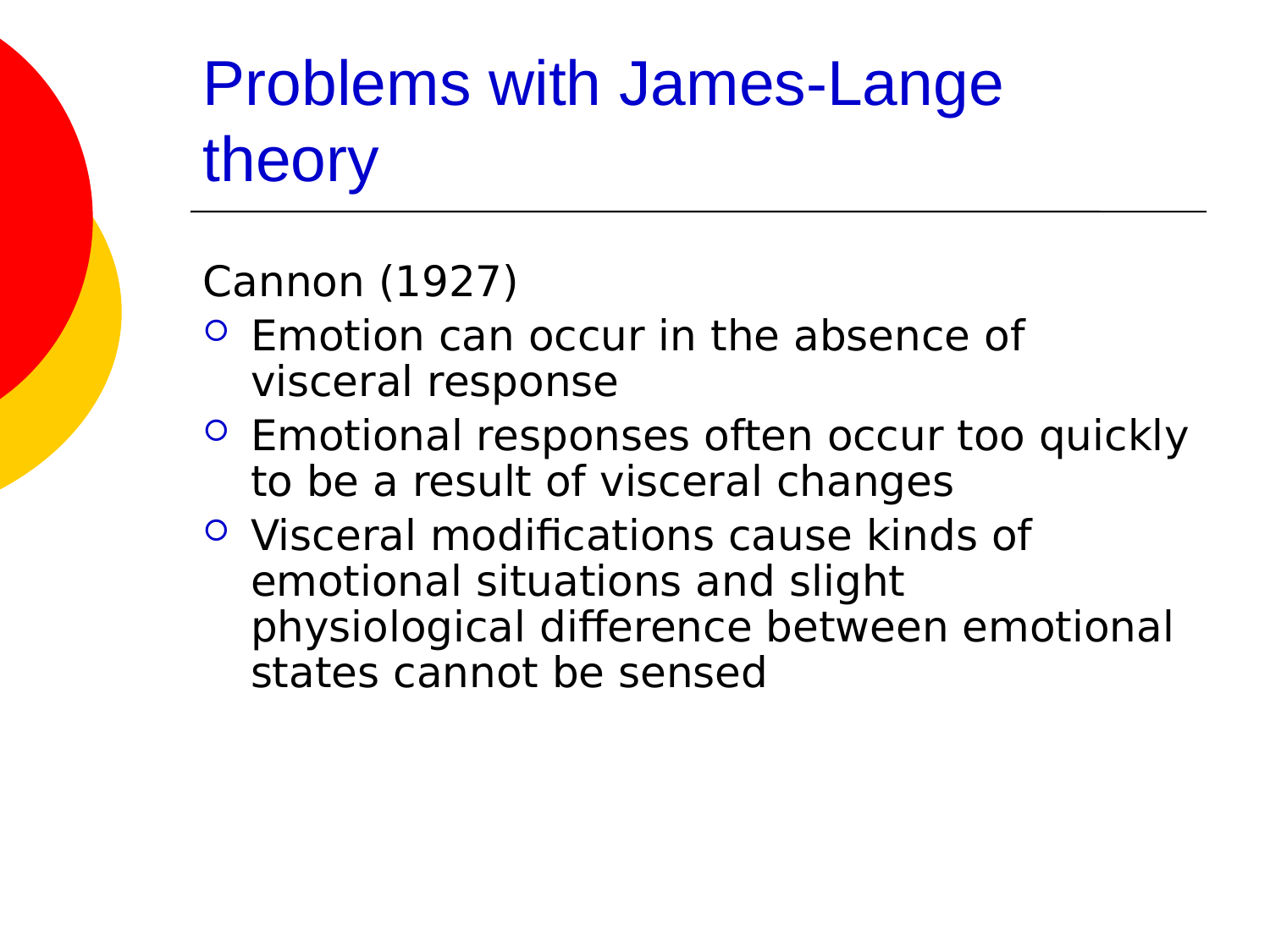

# Problems with James-Lange theory
Cannon (1927)
Emotion can occur in the absence of visceral response
Emotional responses often occur too quickly to be a result of visceral changes
Visceral modifications cause kinds of emotional situations and slight physiological difference between emotional states cannot be sensed